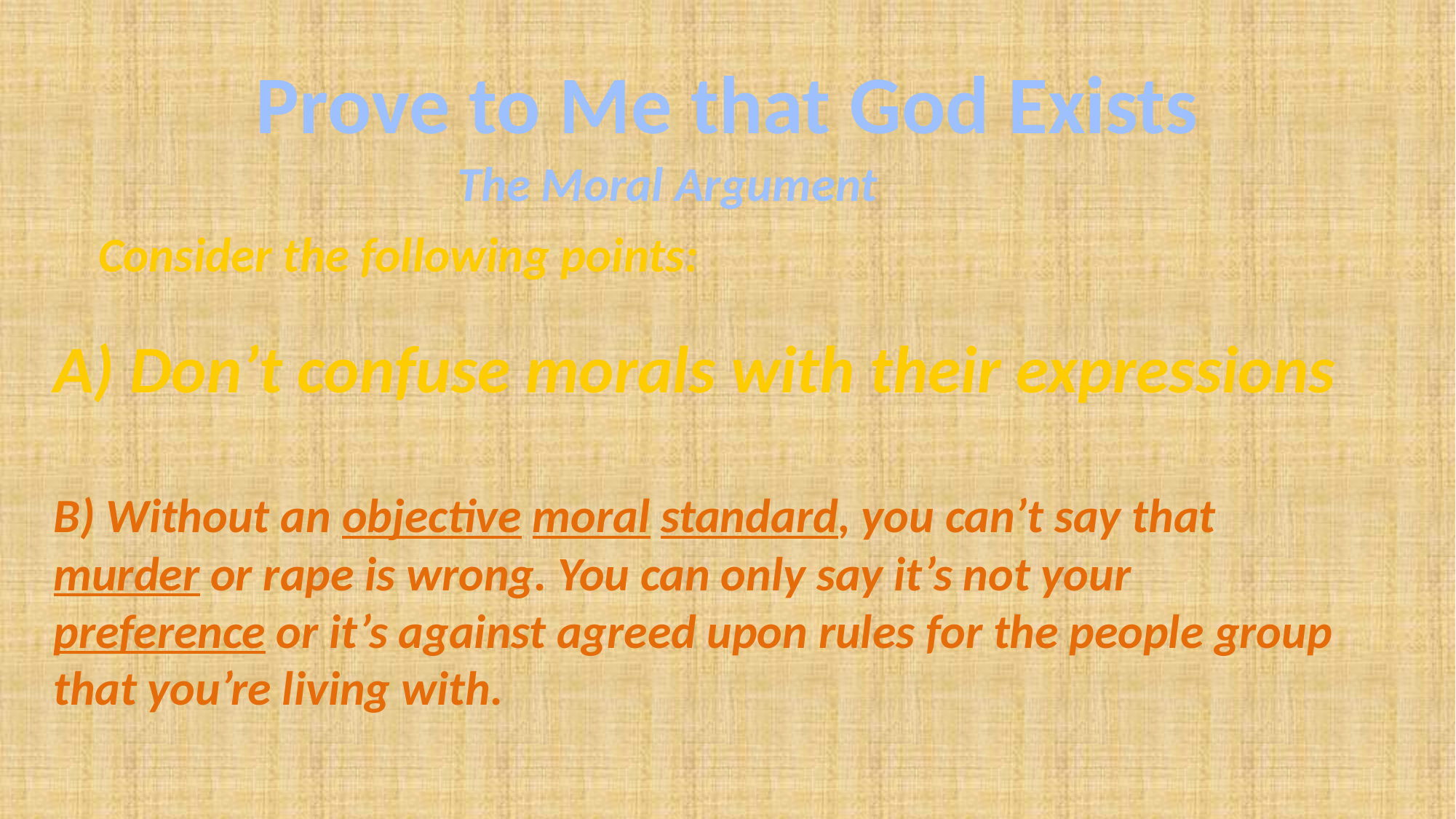

# Prove to Me that God Exists
The Moral Argument
Consider the following points:
A) Don’t confuse morals with their expressions
B) Without an objective moral standard, you can’t say that murder or rape is wrong. You can only say it’s not your preference or it’s against agreed upon rules for the people group that you’re living with.